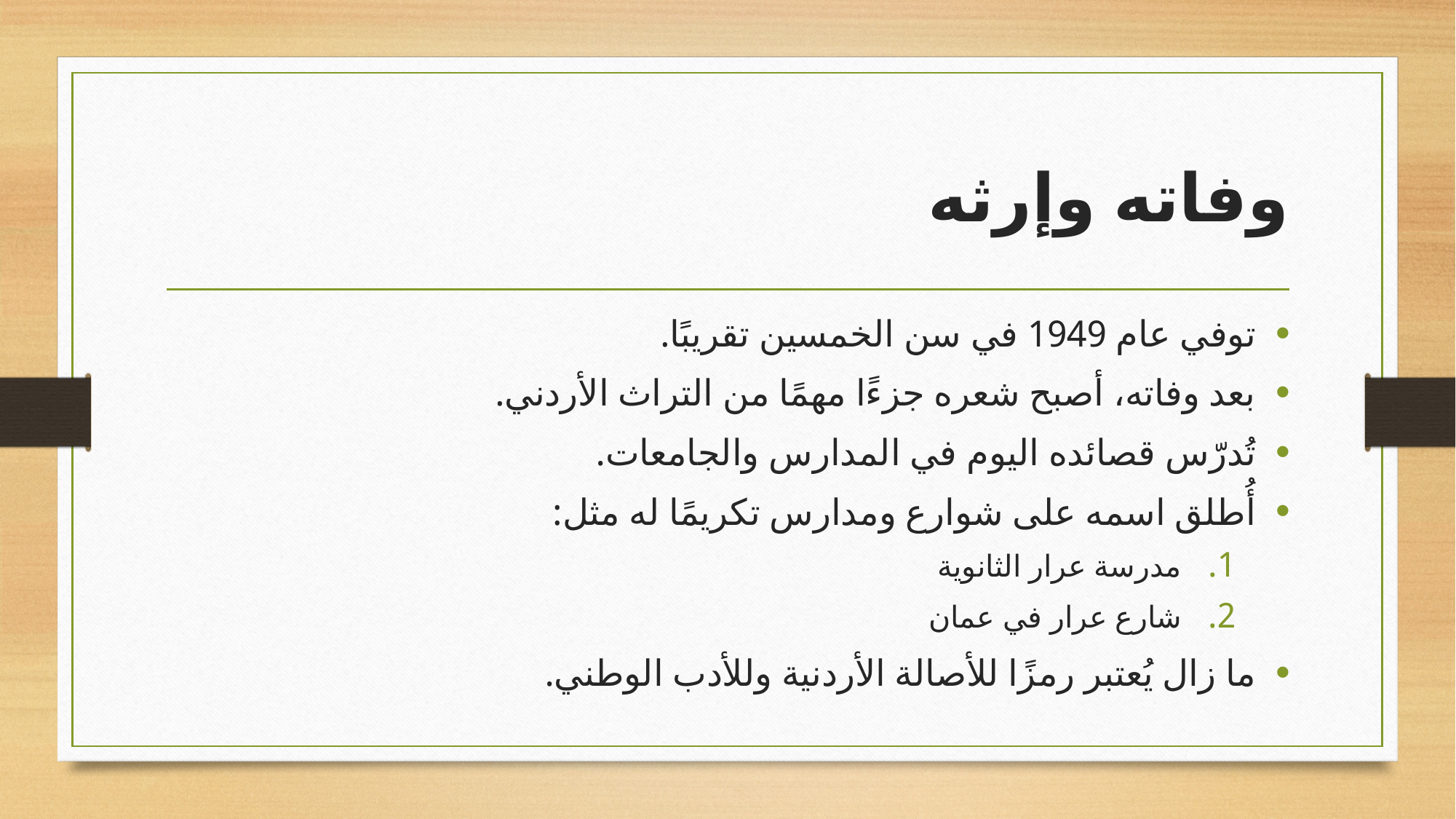

# وفاته وإرثه
توفي عام 1949 في سن الخمسين تقريبًا.
بعد وفاته، أصبح شعره جزءًا مهمًا من التراث الأردني.
تُدرّس قصائده اليوم في المدارس والجامعات.
أُطلق اسمه على شوارع ومدارس تكريمًا له مثل:
مدرسة عرار الثانوية
شارع عرار في عمان
ما زال يُعتبر رمزًا للأصالة الأردنية وللأدب الوطني.